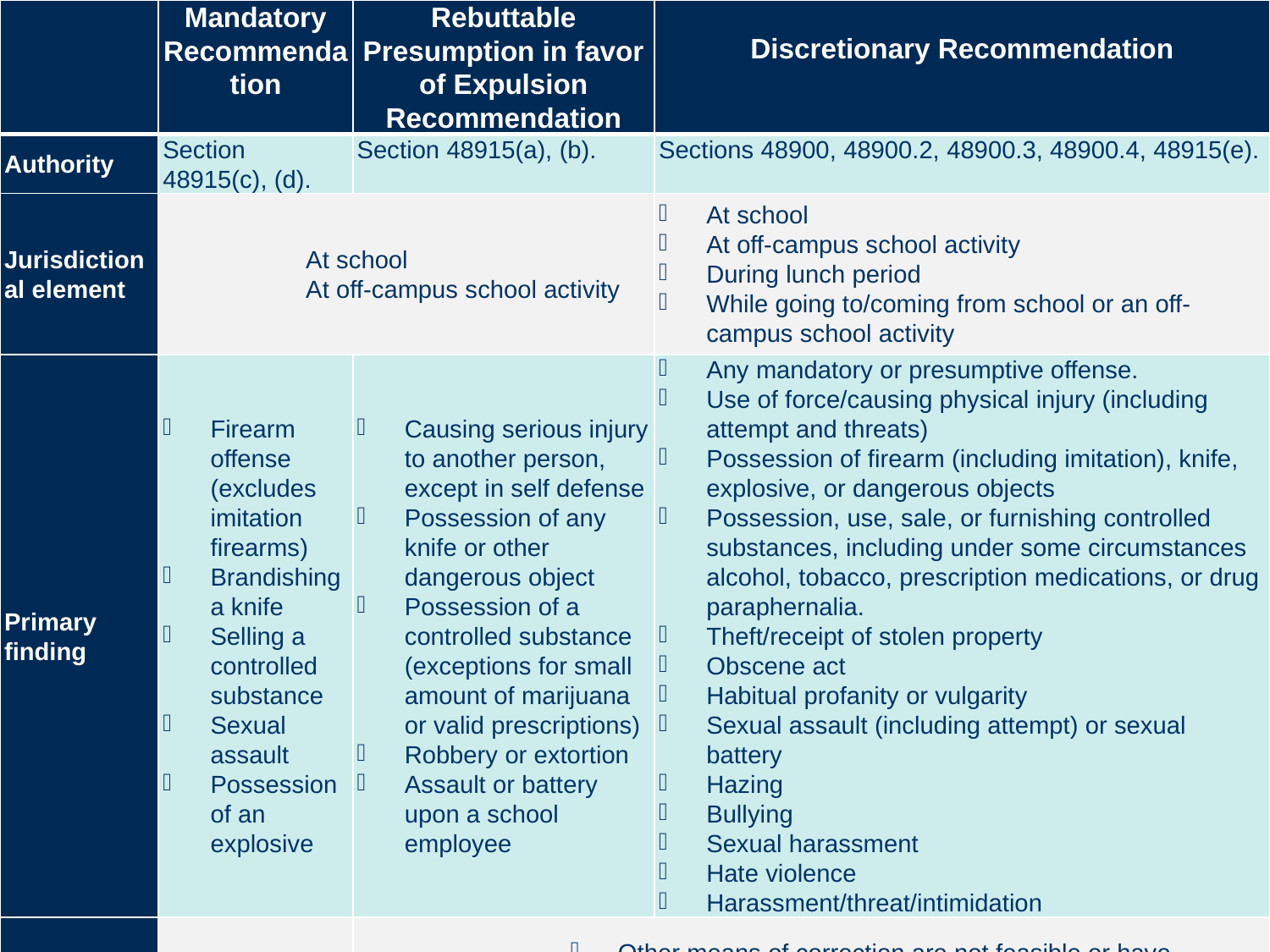

|  | Mandatory Recommendation | Rebuttable Presumption in favor of Expulsion Recommendation | Discretionary Recommendation |
| --- | --- | --- | --- |
| Authority | Section 48915(c), (d). | Section 48915(a), (b). | Sections 48900, 48900.2, 48900.3, 48900.4, 48915(e). |
| Jurisdictional element | At school At off-campus school activity |  | At school At off-campus school activity During lunch period While going to/coming from school or an off-campus school activity |
| Primary finding | Firearm offense (excludes imitation firearms) Brandishing a knife Selling a controlled substance Sexual assault Possession of an explosive | Causing serious injury to another person, except in self defense Possession of any knife or other dangerous object Possession of a controlled substance (exceptions for small amount of marijuana or valid prescriptions) Robbery or extortion Assault or battery upon a school employee | Any mandatory or presumptive offense. Use of force/causing physical injury (including attempt and threats) Possession of firearm (including imitation), knife, explosive, or dangerous objects Possession, use, sale, or furnishing controlled substances, including under some circumstances alcohol, tobacco, prescription medications, or drug paraphernalia. Theft/receipt of stolen property Obscene act Habitual profanity or vulgarity Sexual assault (including attempt) or sexual battery Hazing Bullying Sexual harassment Hate violence Harassment/threat/intimidation |
| Secondary findings | Not required. | Other means of correction are not feasible or have repeatedly failed Continuing danger |  |